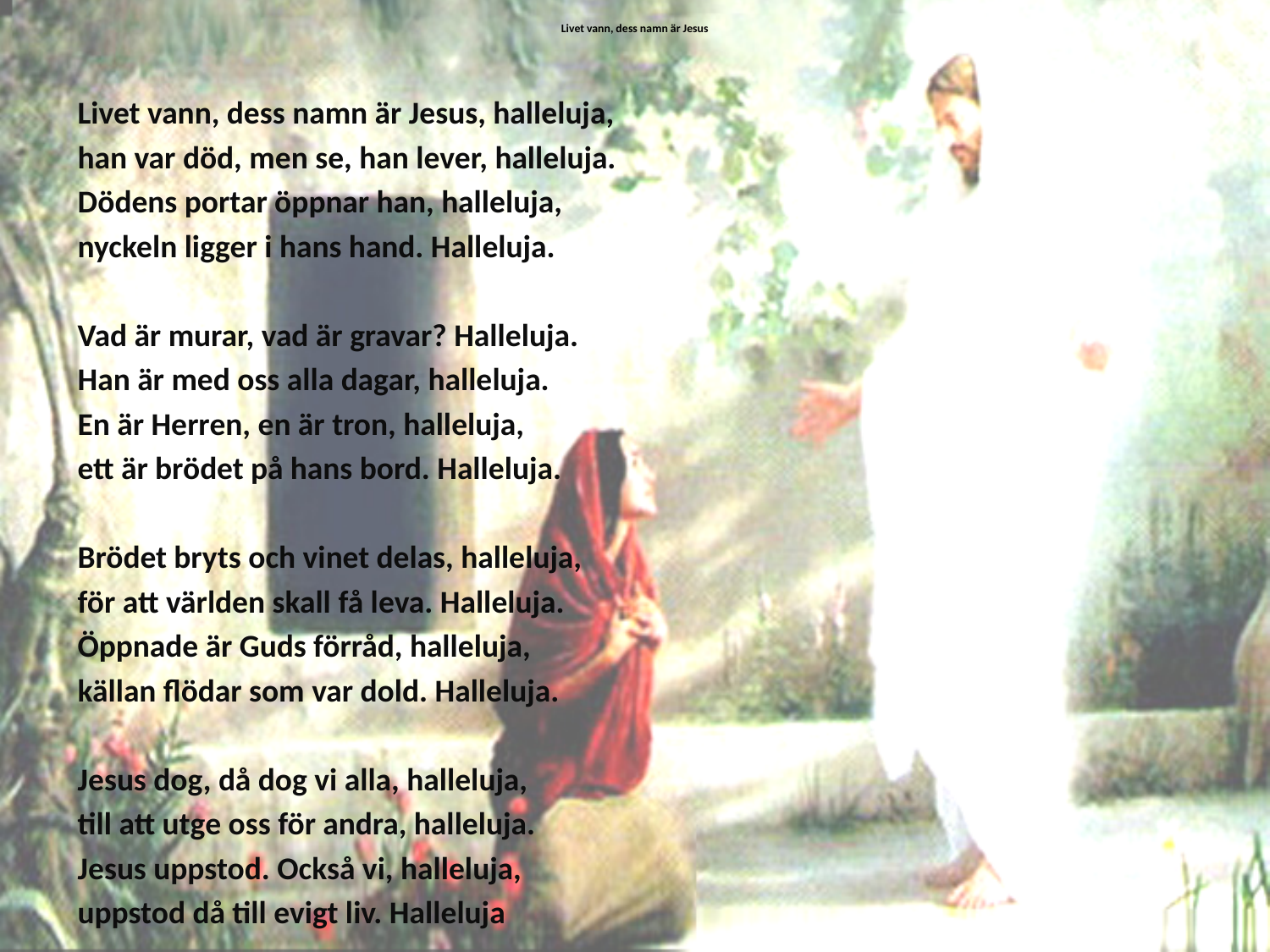

# Livet vann, dess namn är Jesus
Livet vann, dess namn är Jesus, halleluja,
han var död, men se, han lever, halleluja.
Dödens portar öppnar han, halleluja,
nyckeln ligger i hans hand. Halleluja.

Vad är murar, vad är gravar? Halleluja.
Han är med oss alla dagar, halleluja.
En är Herren, en är tron, halleluja,
ett är brödet på hans bord. Halleluja.

Brödet bryts och vinet delas, halleluja,
för att världen skall få leva. Halleluja.
Öppnade är Guds förråd, halleluja,
källan flödar som var dold. Halleluja.

Jesus dog, då dog vi alla, halleluja,
till att utge oss för andra, halleluja.
Jesus uppstod. Också vi, halleluja,
uppstod då till evigt liv. Halleluja